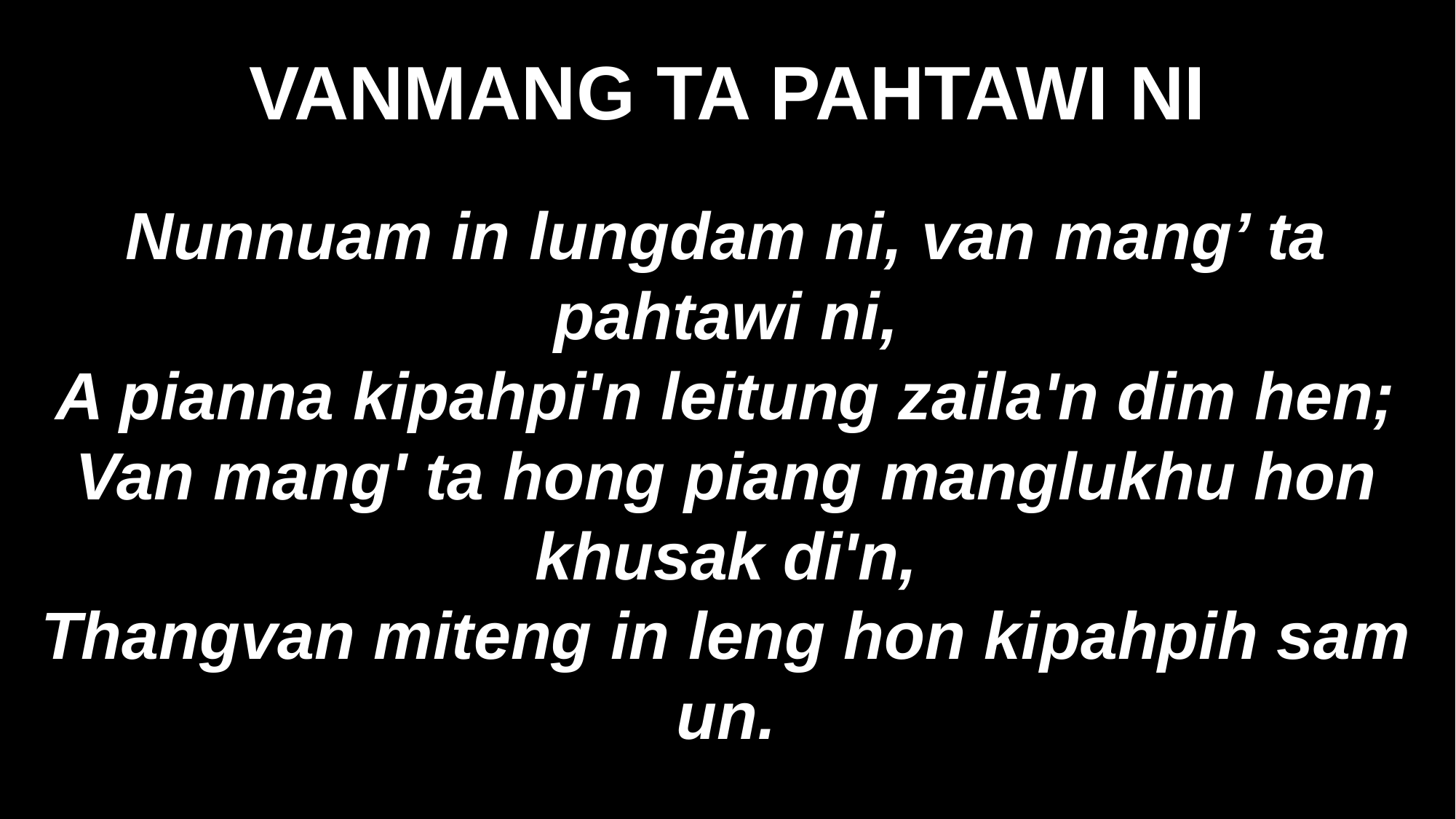

# VANMANG TA PAHTAWI NI
Nunnuam in lungdam ni, van mang’ ta pahtawi ni,
A pianna kipahpi'n leitung zaila'n dim hen;
Van mang' ta hong piang manglukhu hon khusak di'n,
Thangvan miteng in leng hon kipahpih sam un.